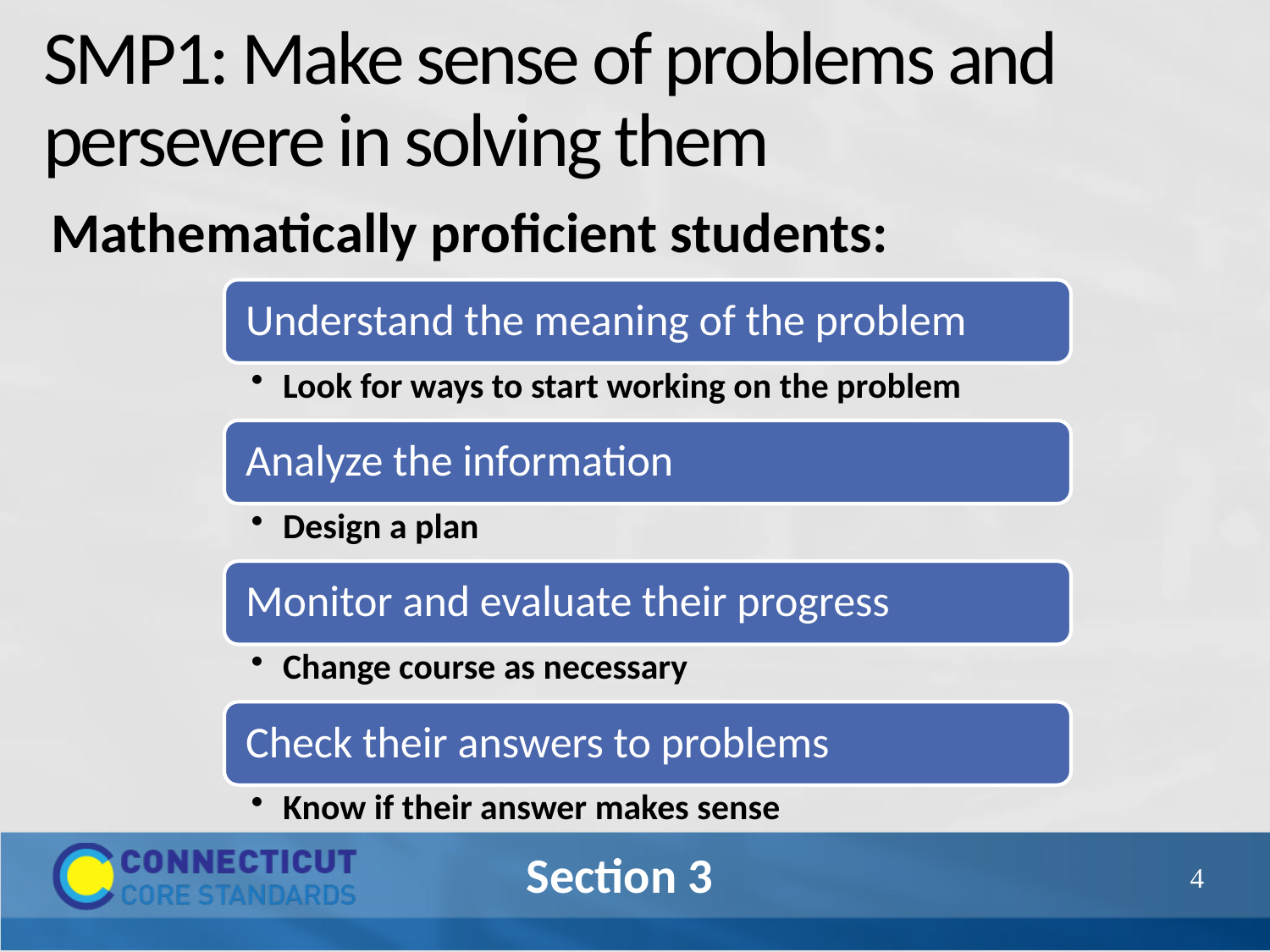

# SMP1: Make sense of problems and persevere in solving them
Mathematically proficient students:
Understand the meaning of the problem
Look for ways to start working on the problem
Analyze the information
Design a plan
Monitor and evaluate their progress
Change course as necessary
Check their answers to problems
Know if their answer makes sense

4